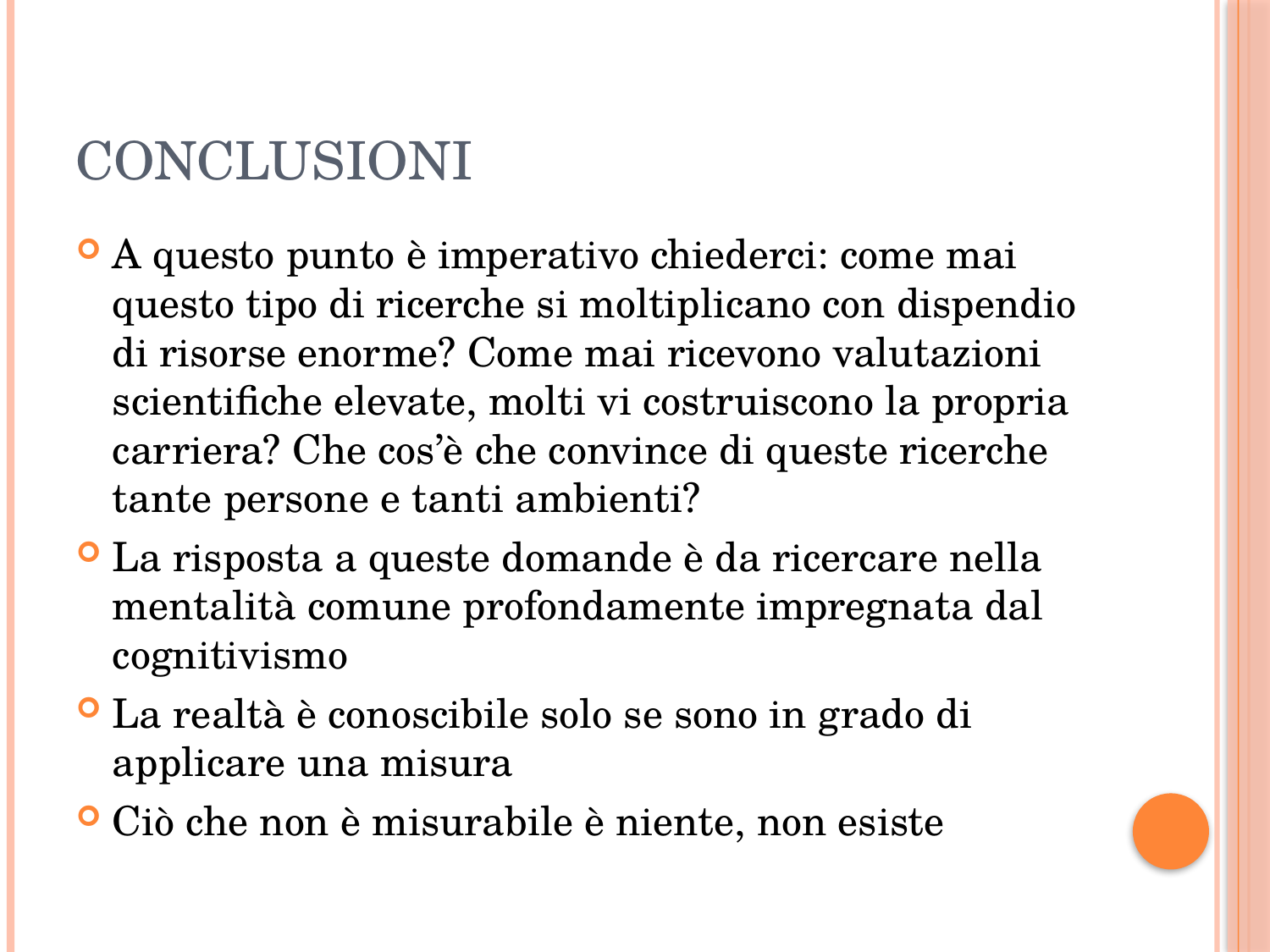

# Conclusioni
A questo punto è imperativo chiederci: come mai questo tipo di ricerche si moltiplicano con dispendio di risorse enorme? Come mai ricevono valutazioni scientifiche elevate, molti vi costruiscono la propria carriera? Che cos’è che convince di queste ricerche tante persone e tanti ambienti?
La risposta a queste domande è da ricercare nella mentalità comune profondamente impregnata dal cognitivismo
La realtà è conoscibile solo se sono in grado di applicare una misura
Ciò che non è misurabile è niente, non esiste